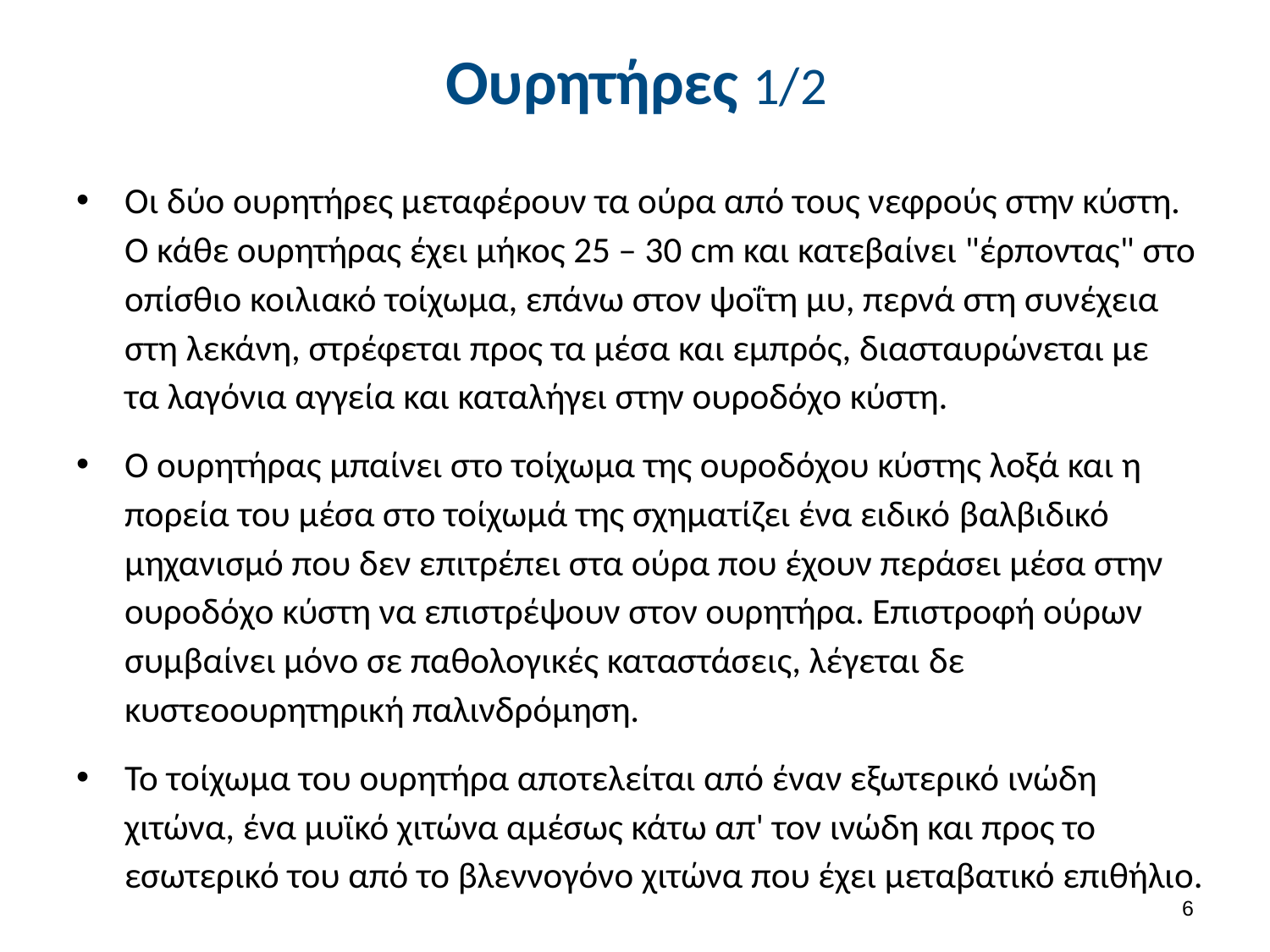

# Ουρητήρες 1/2
Οι δύο ουρητήρες μεταφέρουν τα ούρα από τους νεφρούς στην κύστη. Ο κάθε ουρητήρας έχει μήκος 25 – 30 cm και κατεβαίνει "έρποντας" στο οπίσθιο κοιλιακό τοίχωμα, επάνω στον ψοΐτη μυ, περνά στη συνέχεια στη λεκάνη, στρέφεται προς τα μέσα και εμπρός, διασταυρώνεται με τα λαγόνια αγγεία και καταλήγει στην ουροδόχο κύστη.
O ουρητήρας μπαίνει στο τοίχωμα της ουροδόχου κύστης λοξά και η πορεία του μέσα στο τοίχωμά της σχηματίζει ένα ειδικό βαλβιδικό μηχανισμό που δεν επιτρέπει στα ούρα που έχουν περάσει μέσα στην ουροδόχο κύστη να επιστρέψουν στον ουρητήρα. Επιστροφή ούρων συμβαίνει μόνο σε παθολογικές καταστάσεις, λέγεται δε κυστεοουρητηρική παλινδρόμηση.
Το τοίχωμα του ουρητήρα αποτελείται από έναν εξωτερικό ινώδη χιτώνα, ένα μυϊκό χιτώνα αμέσως κάτω απ' τον ινώδη και προς το εσωτερικό του από το βλεννογόνο χιτώνα που έχει μεταβατικό επιθήλιο.
6